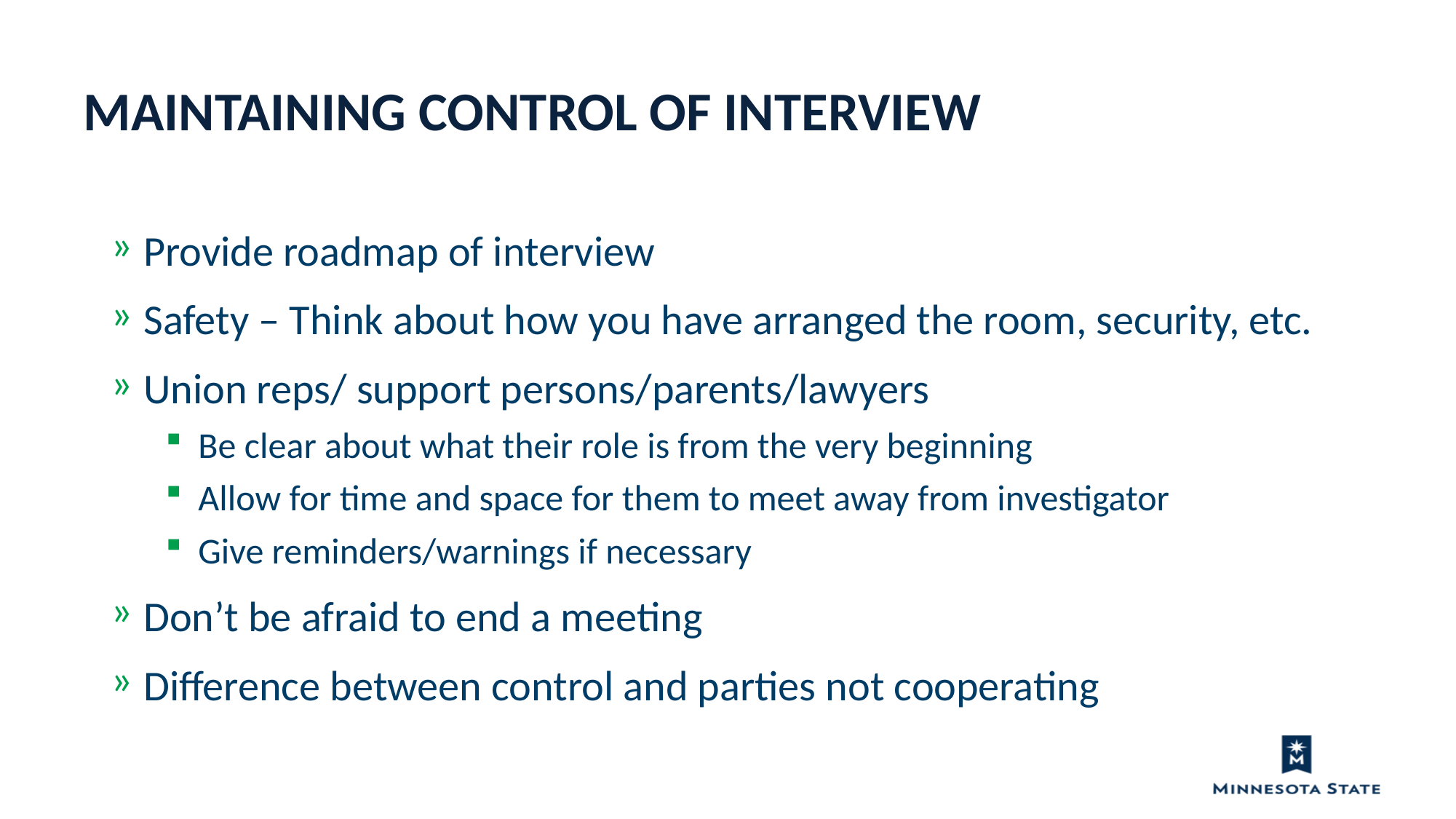

Maintaining control of interview
Provide roadmap of interview
Safety – Think about how you have arranged the room, security, etc.
Union reps/ support persons/parents/lawyers
Be clear about what their role is from the very beginning
Allow for time and space for them to meet away from investigator
Give reminders/warnings if necessary
Don’t be afraid to end a meeting
Difference between control and parties not cooperating